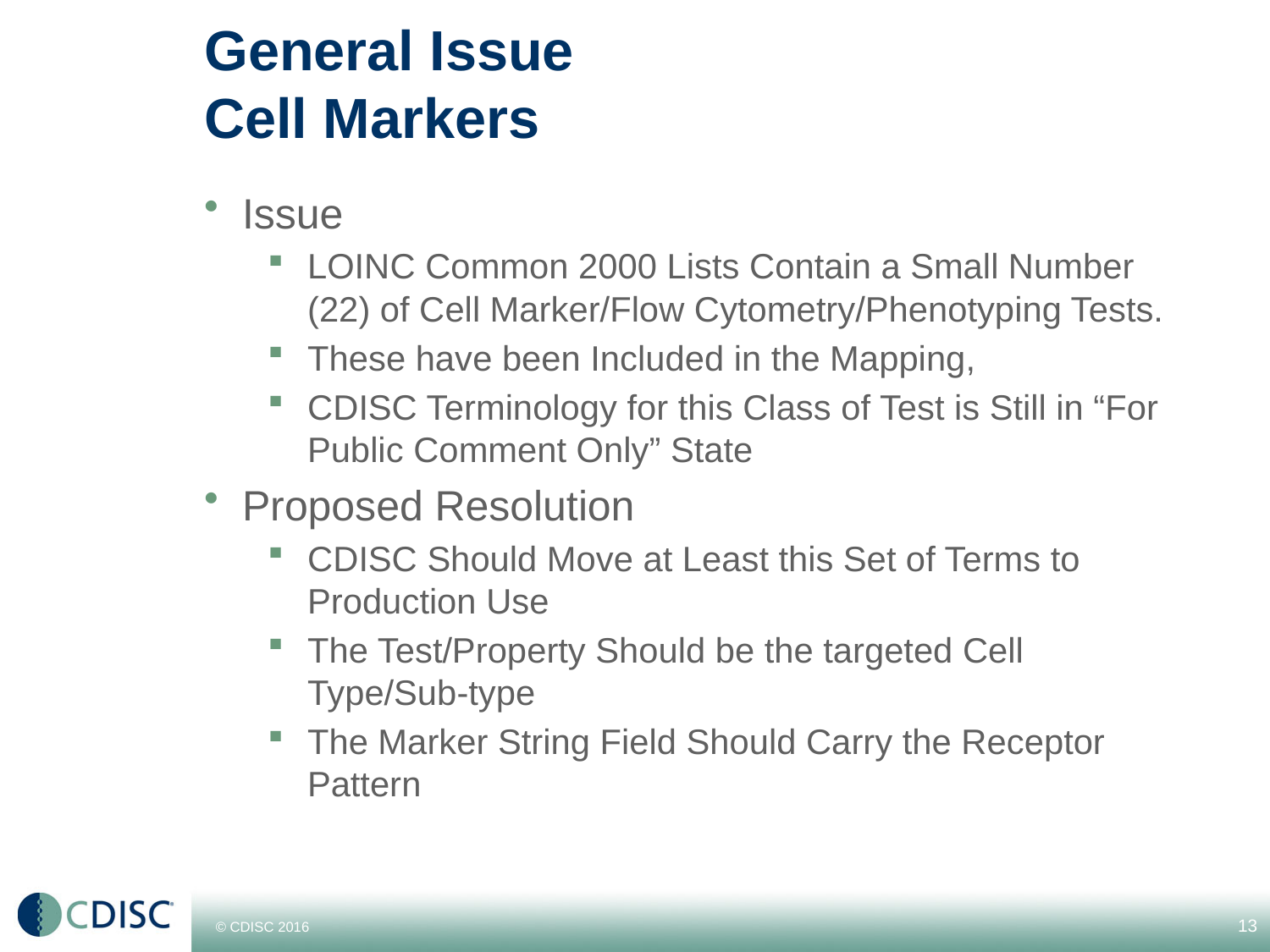

# General Issue Cell Markers
Issue
LOINC Common 2000 Lists Contain a Small Number (22) of Cell Marker/Flow Cytometry/Phenotyping Tests.
These have been Included in the Mapping,
CDISC Terminology for this Class of Test is Still in “For Public Comment Only” State
Proposed Resolution
CDISC Should Move at Least this Set of Terms to Production Use
The Test/Property Should be the targeted Cell Type/Sub-type
The Marker String Field Should Carry the Receptor Pattern
13